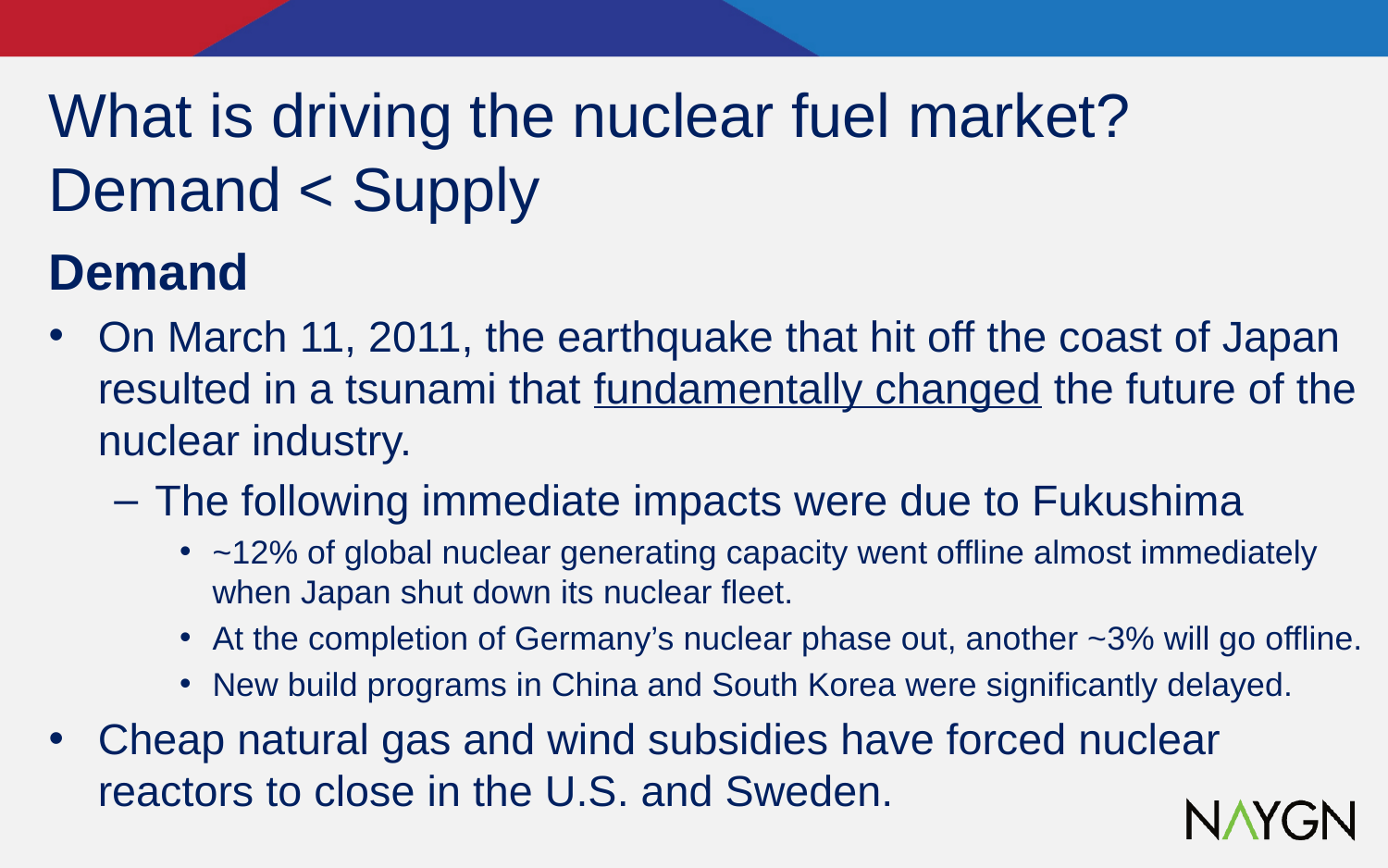

# What is driving the nuclear fuel market? Demand < Supply
Demand
On March 11, 2011, the earthquake that hit off the coast of Japan resulted in a tsunami that fundamentally changed the future of the nuclear industry.
The following immediate impacts were due to Fukushima
~12% of global nuclear generating capacity went offline almost immediately when Japan shut down its nuclear fleet.
At the completion of Germany’s nuclear phase out, another ~3% will go offline.
New build programs in China and South Korea were significantly delayed.
Cheap natural gas and wind subsidies have forced nuclear reactors to close in the U.S. and Sweden.